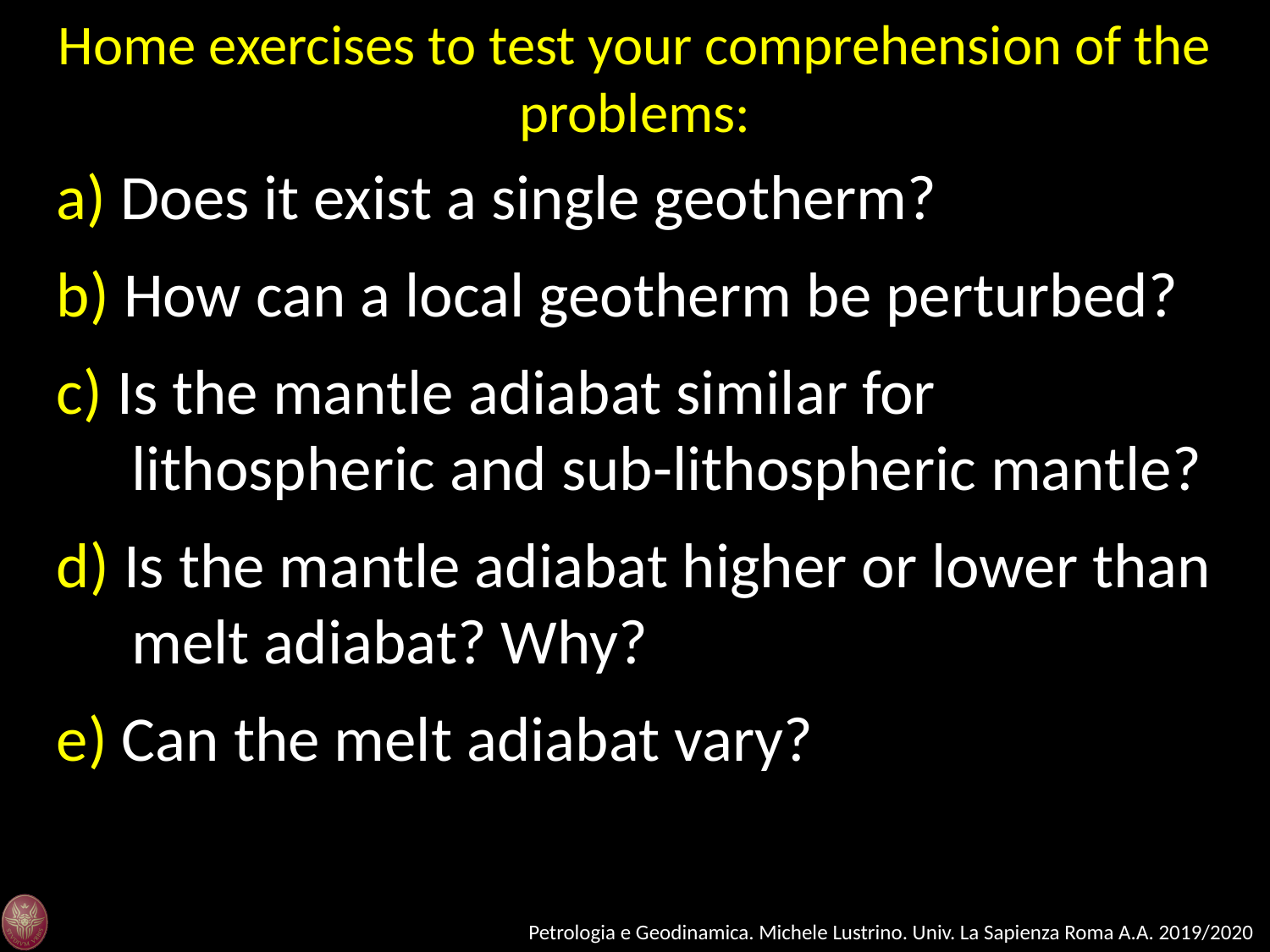

Home exercises to test your comprehension of the problems:
a) Does it exist a single geotherm?
b) How can a local geotherm be perturbed?
c) Is the mantle adiabat similar for lithospheric and sub-lithospheric mantle?
d) Is the mantle adiabat higher or lower than melt adiabat? Why?
e) Can the melt adiabat vary?